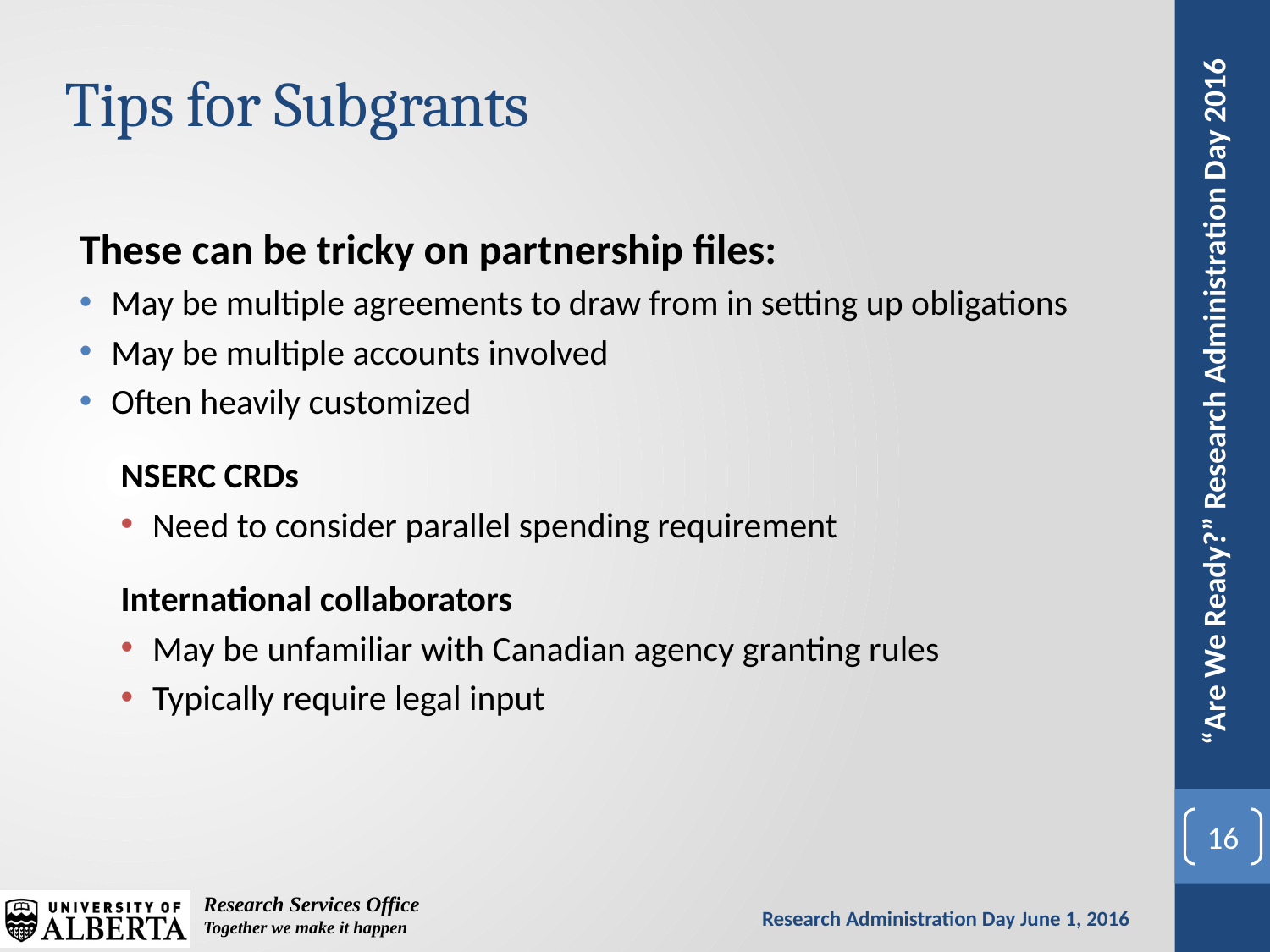

# Tips for Subgrants
These can be tricky on partnership files:
May be multiple agreements to draw from in setting up obligations
May be multiple accounts involved
Often heavily customized
NSERC CRDs
Need to consider parallel spending requirement
International collaborators
May be unfamiliar with Canadian agency granting rules
Typically require legal input

16